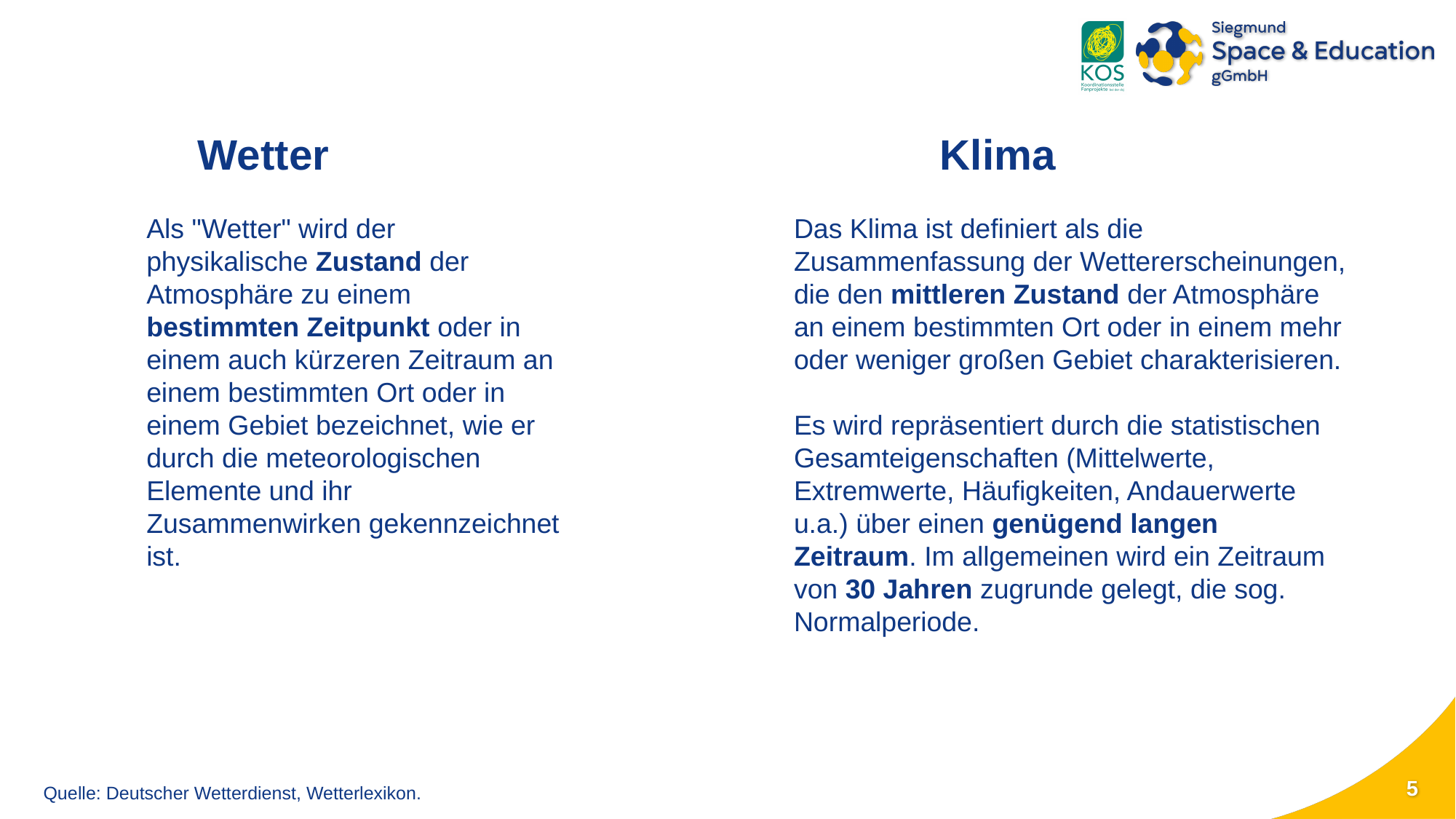

# Unterschied Wetter/Klima - was sagt der DWD?
Wetter
Klima
Als "Wetter" wird der physikalische Zustand der Atmosphäre zu einem bestimmten Zeitpunkt oder in einem auch kürzeren Zeitraum an einem bestimmten Ort oder in einem Gebiet bezeichnet, wie er durch die meteorologischen Elemente und ihr Zusammenwirken gekennzeichnet ist.
Das Klima ist definiert als die Zusammenfassung der Wettererscheinungen, die den mittleren Zustand der Atmosphäre an einem bestimmten Ort oder in einem mehr oder weniger großen Gebiet charakterisieren.

Es wird repräsentiert durch die statistischen Gesamteigenschaften (Mittelwerte, Extremwerte, Häufigkeiten, Andauerwerte u.a.) über einen genügend langen Zeitraum. Im allgemeinen wird ein Zeitraum von 30 Jahren zugrunde gelegt, die sog. Normalperiode.
5
Quelle: Deutscher Wetterdienst, Wetterlexikon.